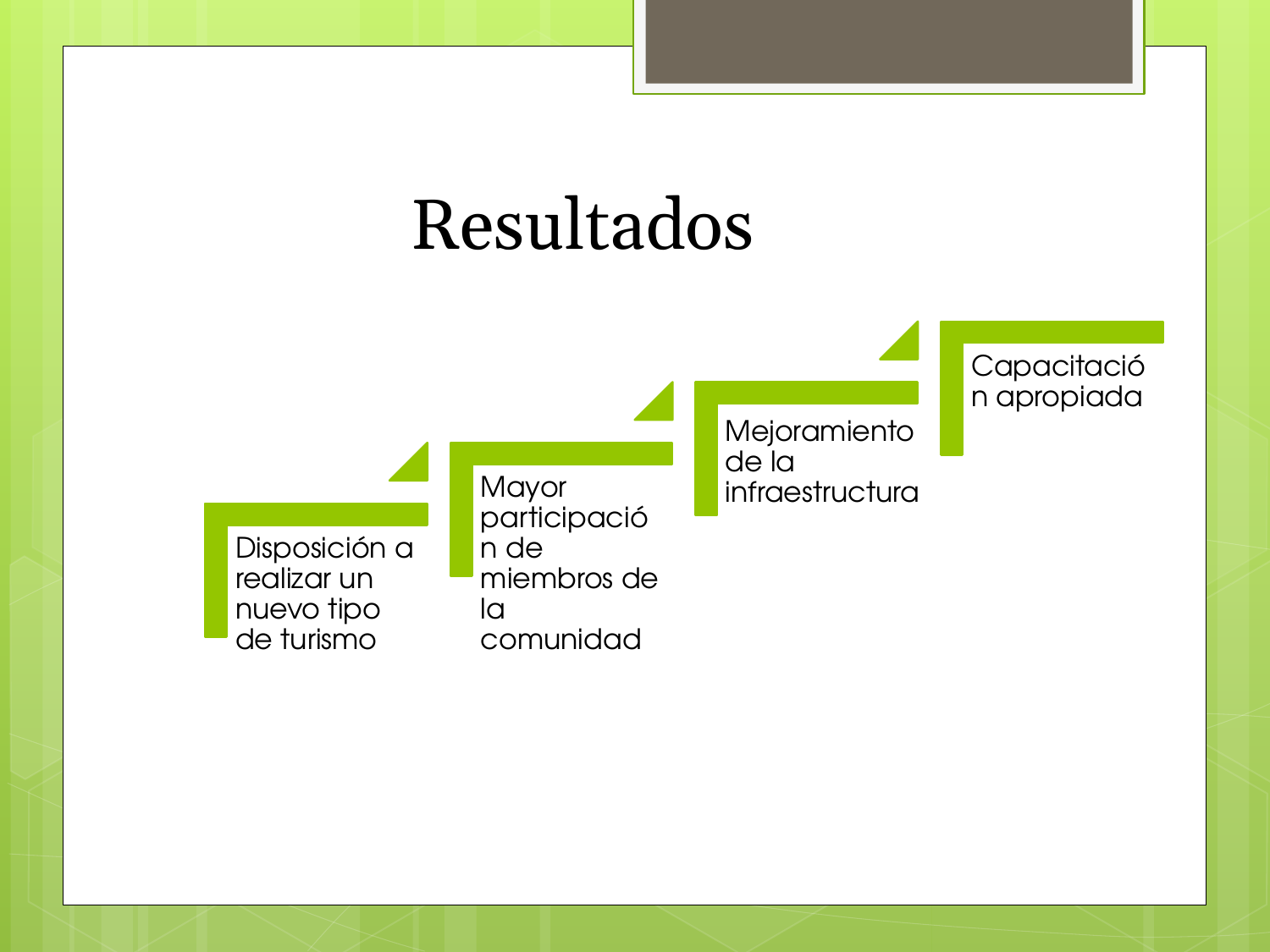

# Resultados
Disposición a realizar un nuevo tipo de turismo
Mayor participación de miembros de la comunidad
Mejoramiento de la infraestructura
Capacitación apropiada